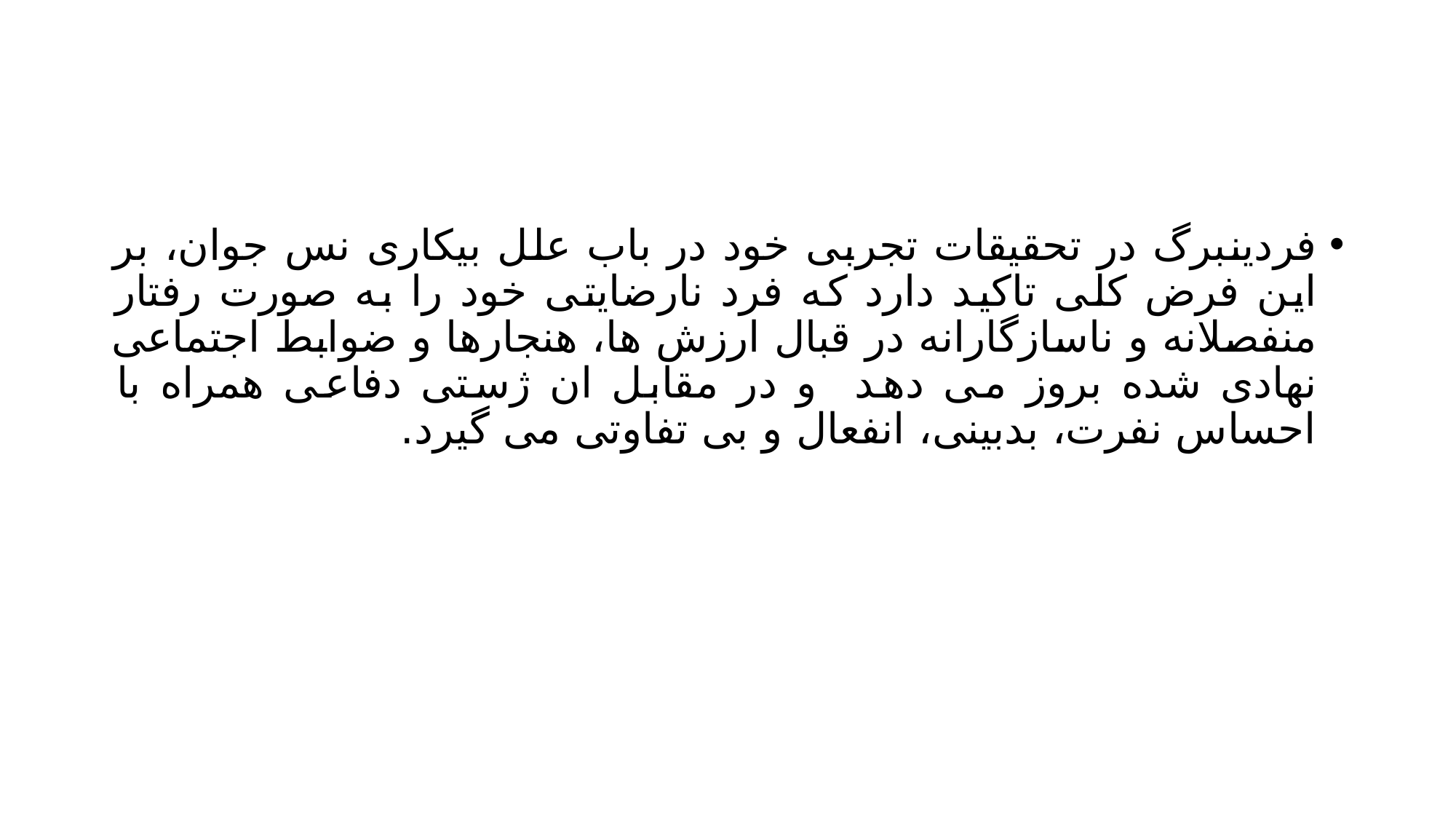

#
فردینبرگ در تحقیقات تجربی خود در باب علل بیکاری نس جوان، بر این فرض کلی تاکید دارد که فرد نارضایتی خود را به صورت رفتار منفصلانه و ناسازگارانه در قبال ارزش ها، هنجارها و ضوابط اجتماعی نهادی شده بروز می دهد  و در مقابل ان ژستی دفاعی همراه با احساس نفرت، بدبینی، انفعال و بی تفاوتی می گیرد.